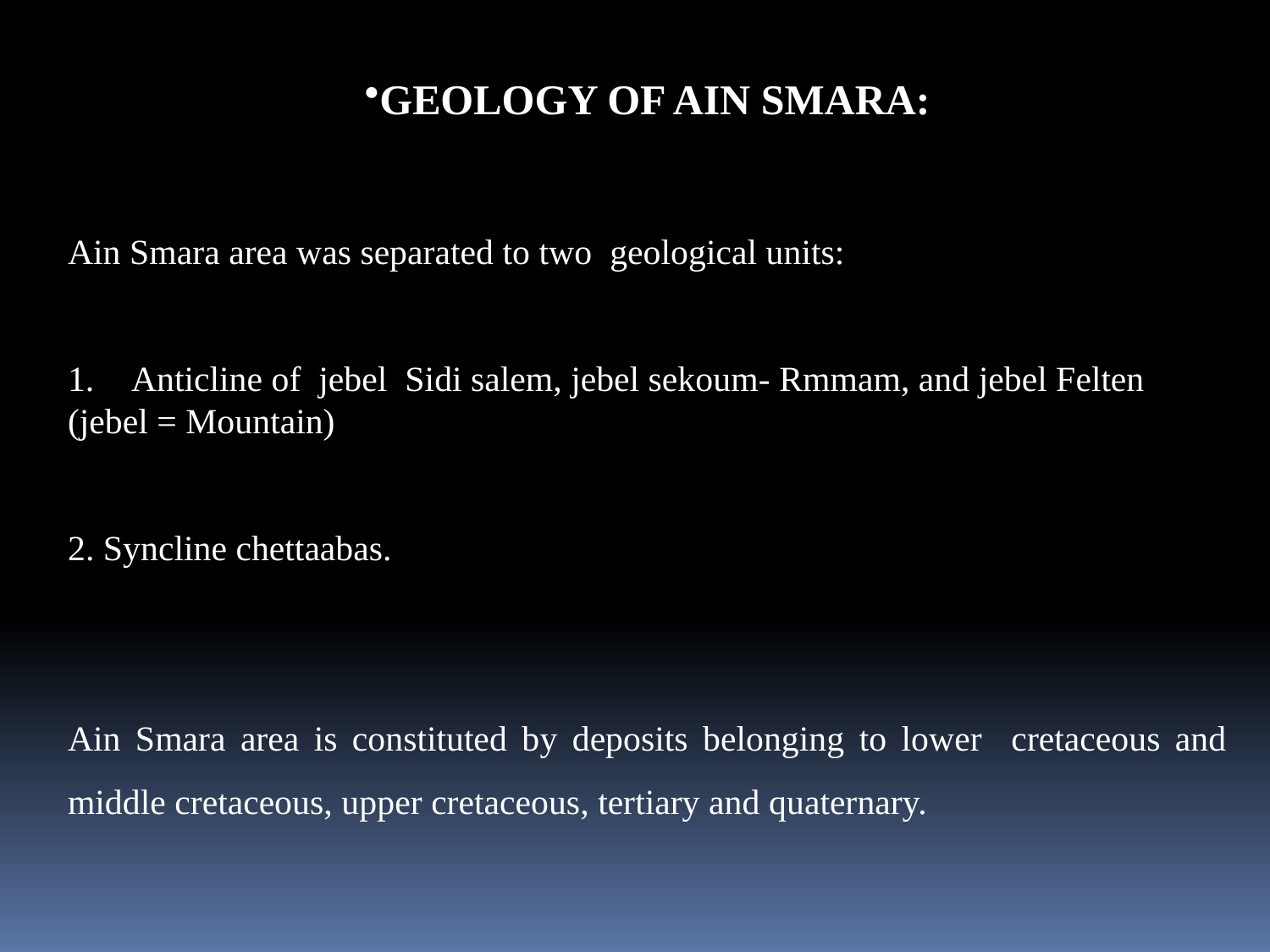

GEOLOGY OF AIN SMARA:

Ain Smara area was separated to two  geological units:

Anticline of  jebel  Sidi salem, jebel sekoum- Rmmam, and jebel Felten
(jebel = Mountain)

2. Syncline chettaabas.

Ain Smara area is constituted by deposits belonging to lower  cretaceous and middle cretaceous, upper cretaceous, tertiary and quaternary.